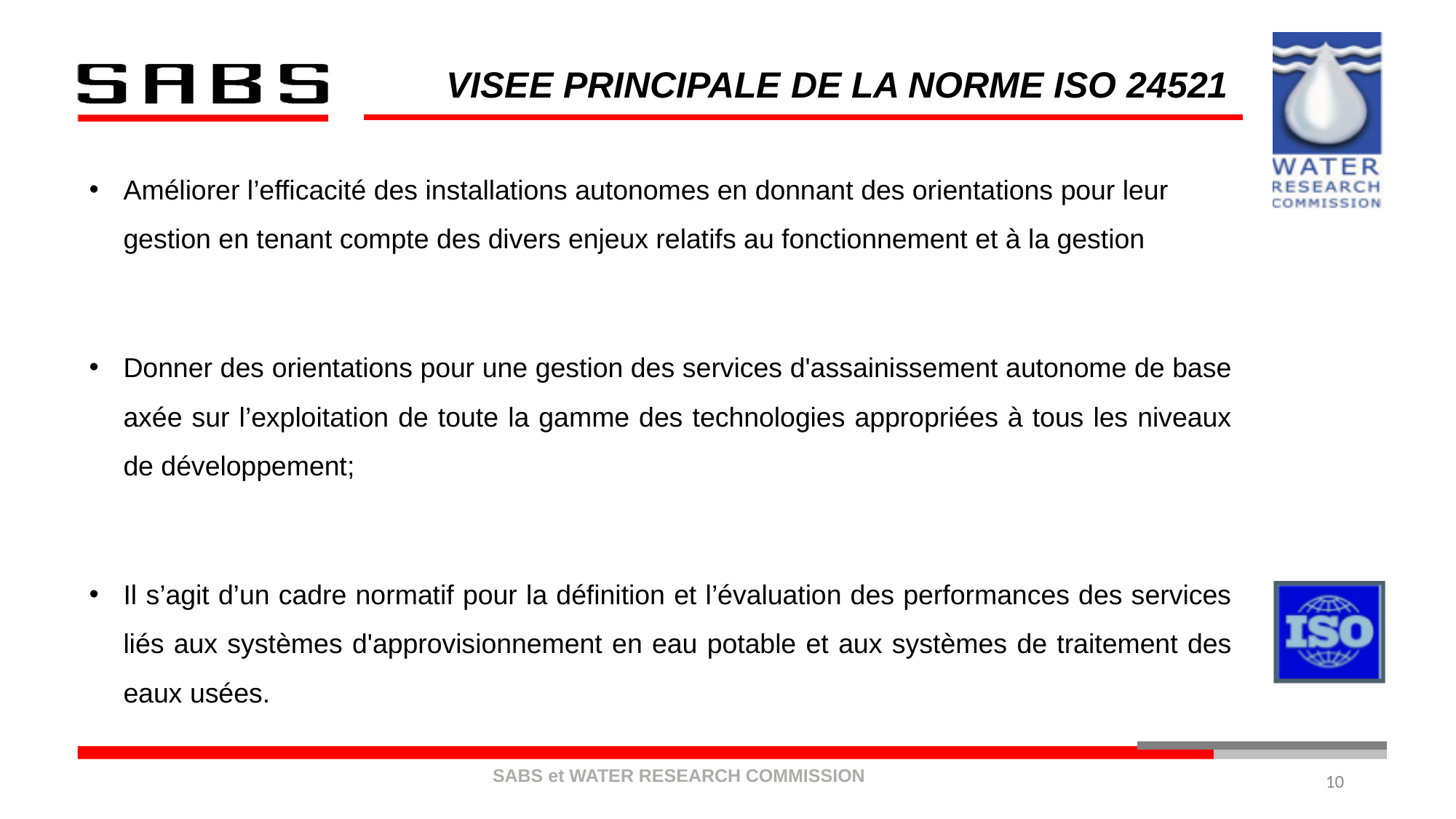

# VISEE PRINCIPALE DE LA NORME ISO 24521

Améliorer l’efficacité des installations autonomes en donnant des orientations pour leur gestion en tenant compte des divers enjeux relatifs au fonctionnement et à la gestion

Donner des orientations pour une gestion des services d'assainissement autonome de base axée sur l’exploitation de toute la gamme des technologies appropriées à tous les niveaux de développement;

Il s’agit d’un cadre normatif pour la définition et l’évaluation des performances des services liés aux systèmes d'approvisionnement en eau potable et aux systèmes de traitement des eaux usées.

10